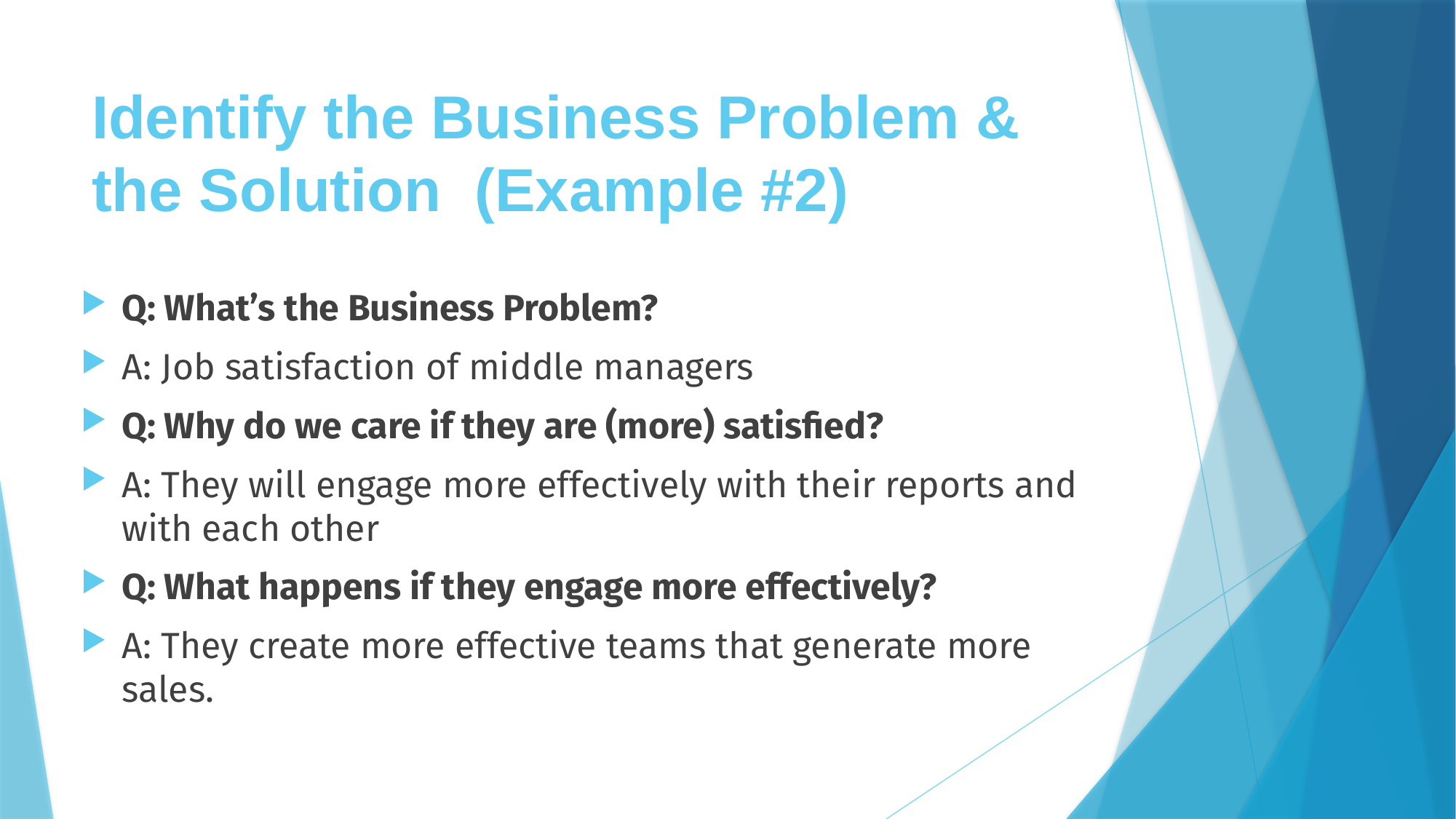

# Identify the Business Problem & the Solution  (Example #2)
Q: What’s the Business Problem?
A: Job satisfaction of middle managers
Q: Why do we care if they are (more) satisfied?
A: They will engage more effectively with their reports and with each other
Q: What happens if they engage more effectively?
A: They create more effective teams that generate more sales.